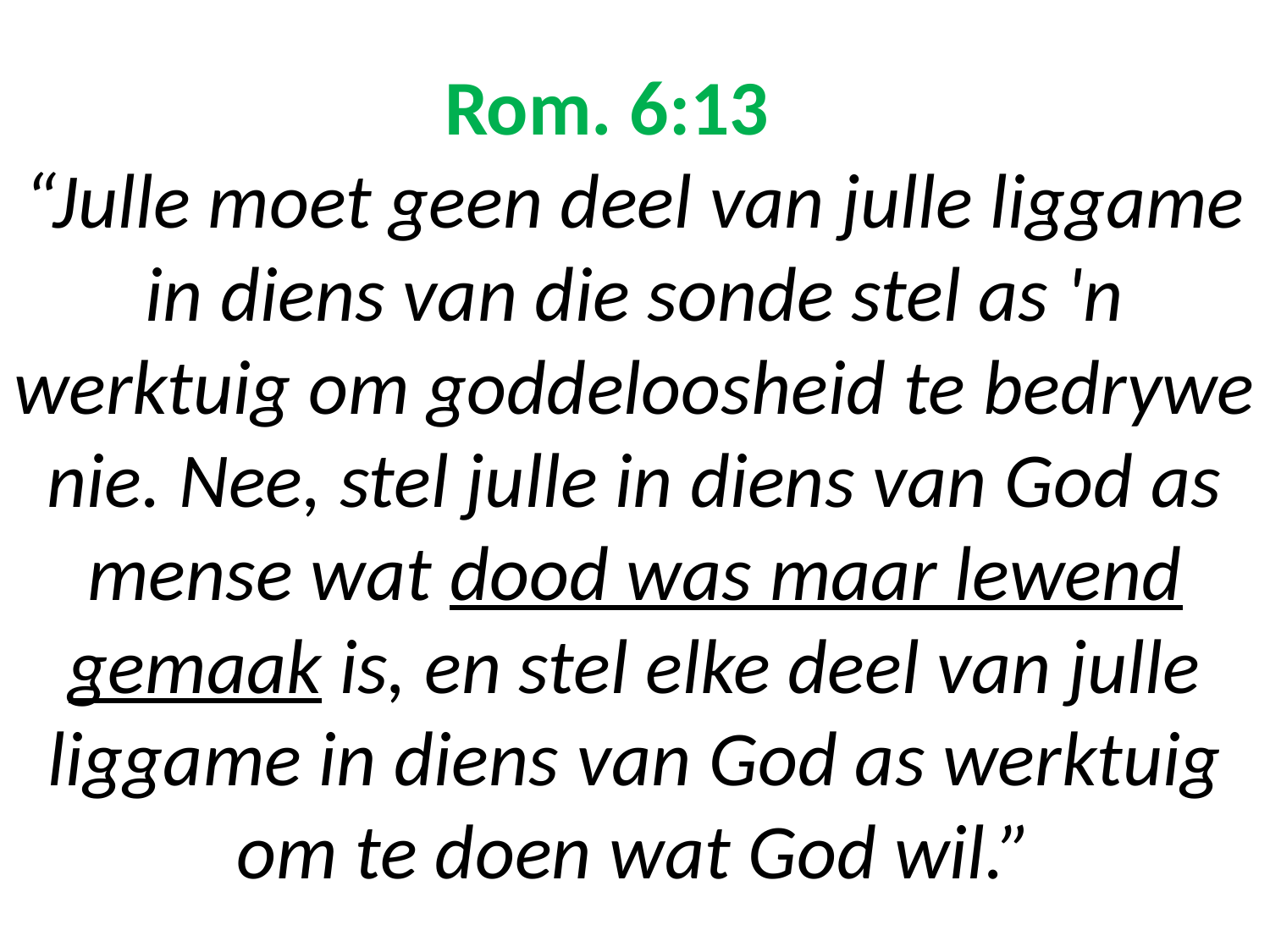

# Rom. 6:13 “Julle moet geen deel van julle liggame in diens van die sonde stel as 'n werktuig om goddeloosheid te bedrywe nie. Nee, stel julle in diens van God as mense wat dood was maar lewend gemaak is, en stel elke deel van julle liggame in diens van God as werktuig om te doen wat God wil.”